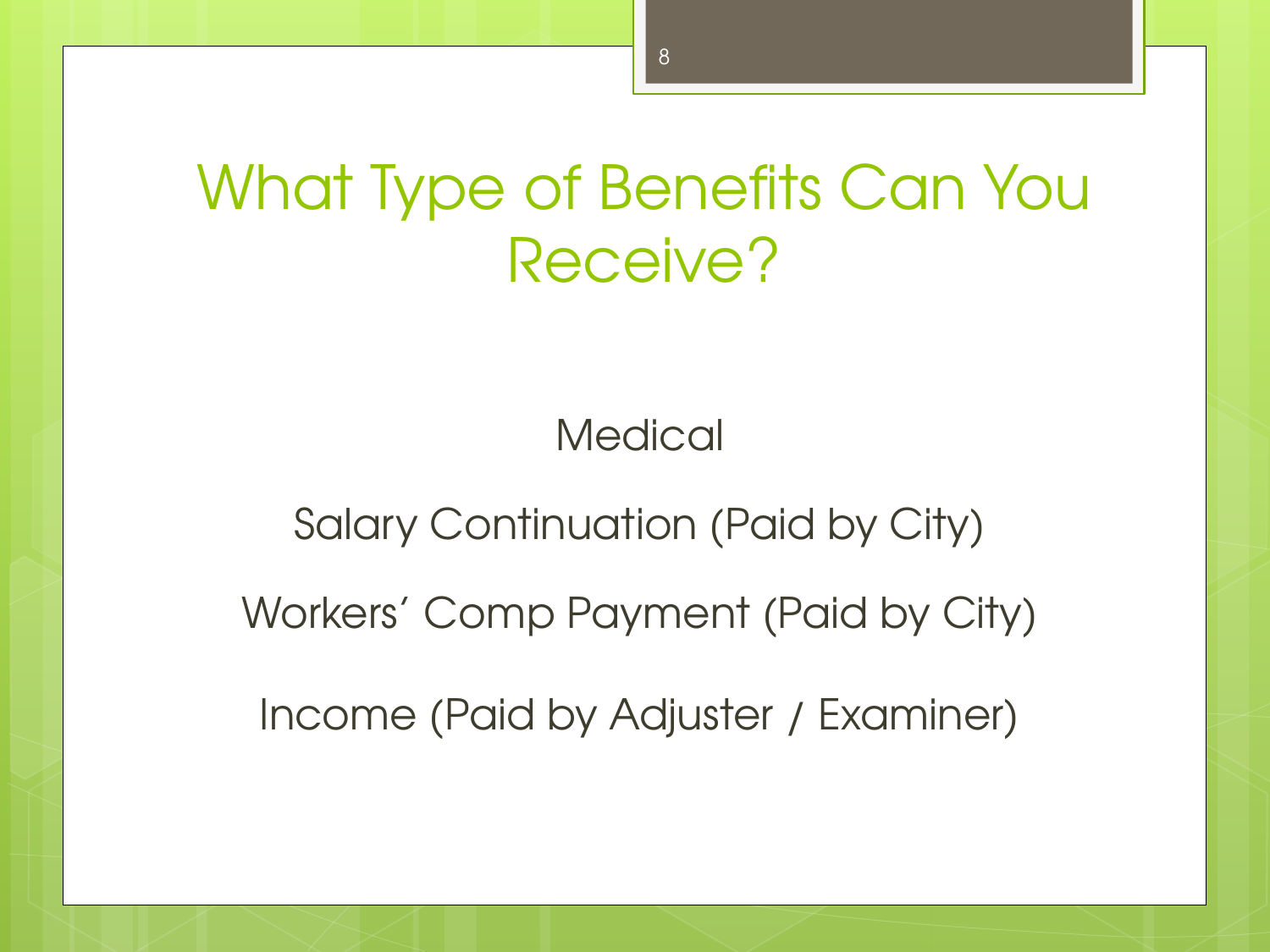

8
What Type of Benefits Can You Receive?
Medical

Salary Continuation (Paid by City)

Workers’ Comp Payment (Paid by City)

Income (Paid by Adjuster / Examiner)